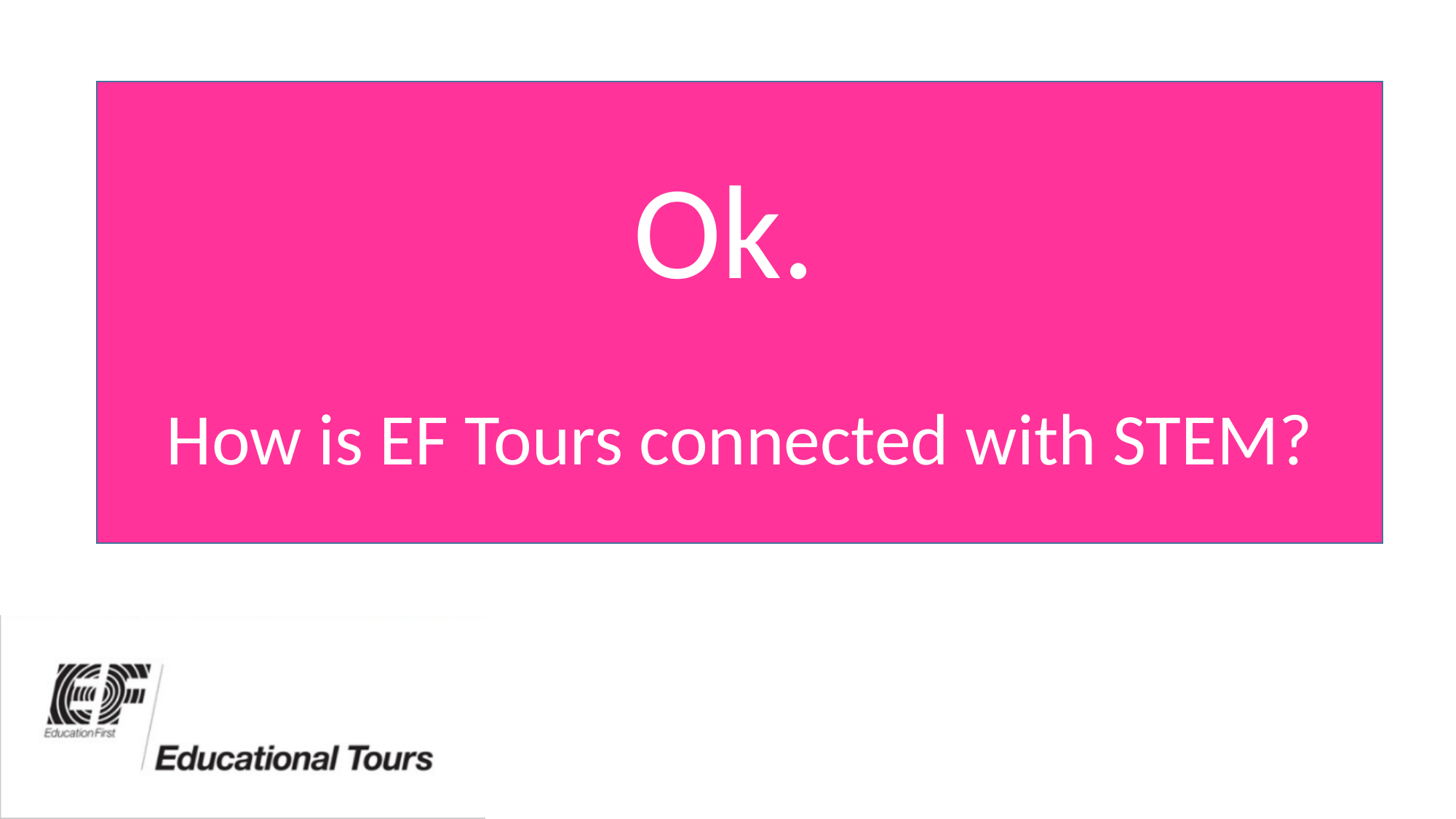

Ok.

How is EF Tours connected with STEM?